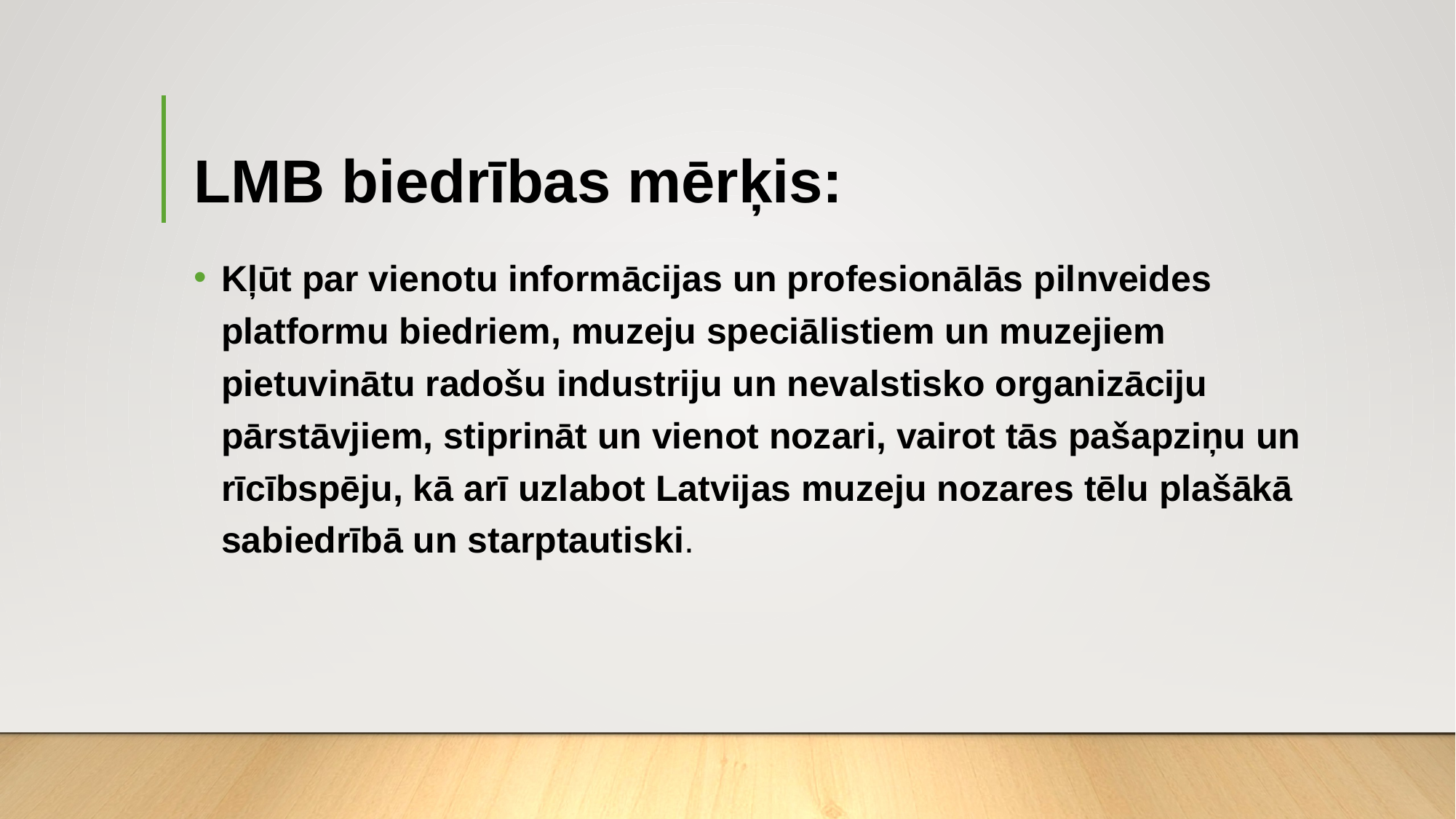

# LMB biedrības mērķis:
Kļūt par vienotu informācijas un profesionālās pilnveides platformu biedriem, muzeju speciālistiem un muzejiem pietuvinātu radošu industriju un nevalstisko organizāciju pārstāvjiem, stiprināt un vienot nozari, vairot tās pašapziņu un rīcībspēju, kā arī uzlabot Latvijas muzeju nozares tēlu plašākā sabiedrībā un starptautiski.